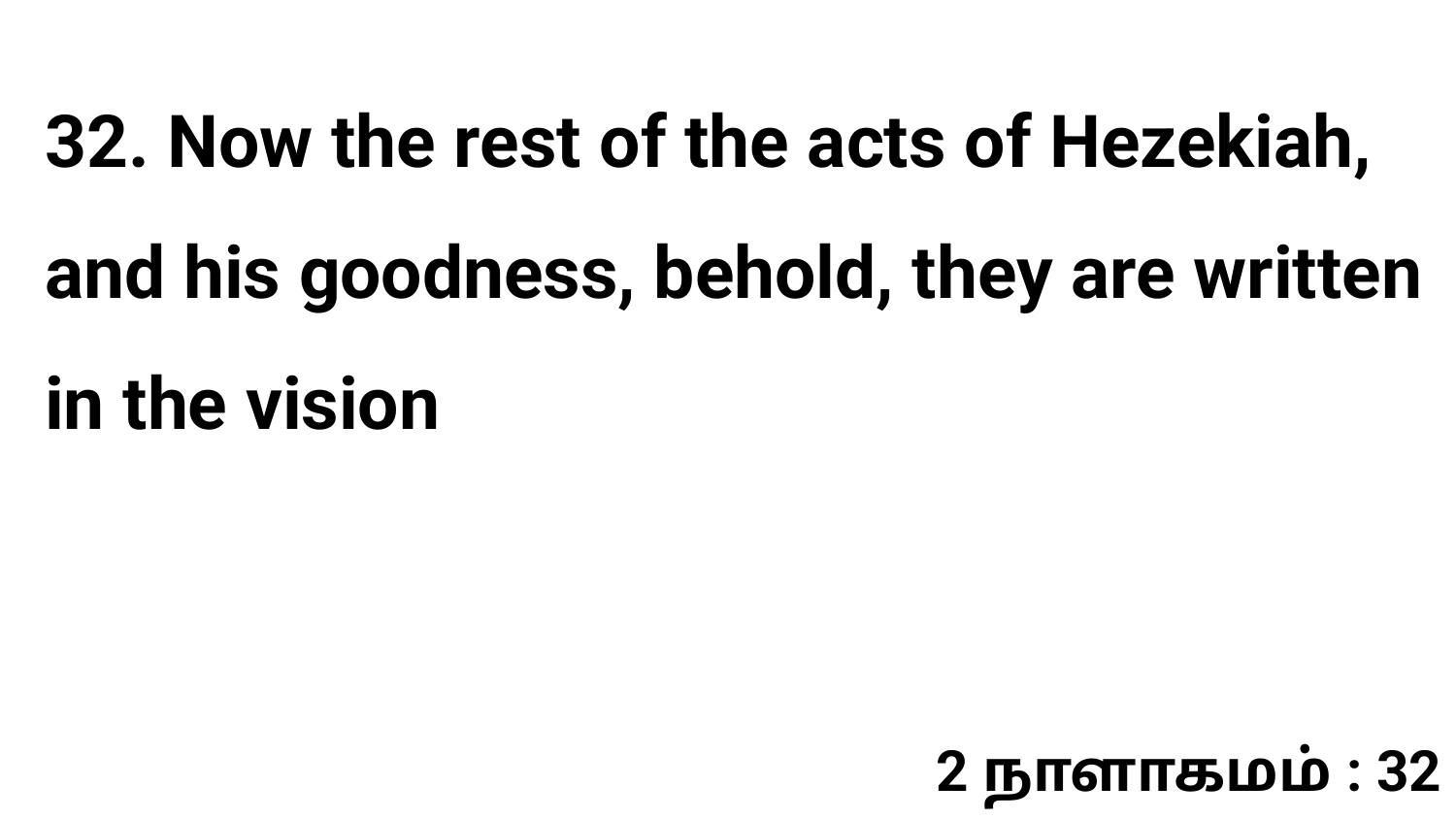

32. Now the rest of the acts of Hezekiah, and his goodness, behold, they are written in the vision
2 நாளாகமம் : 32